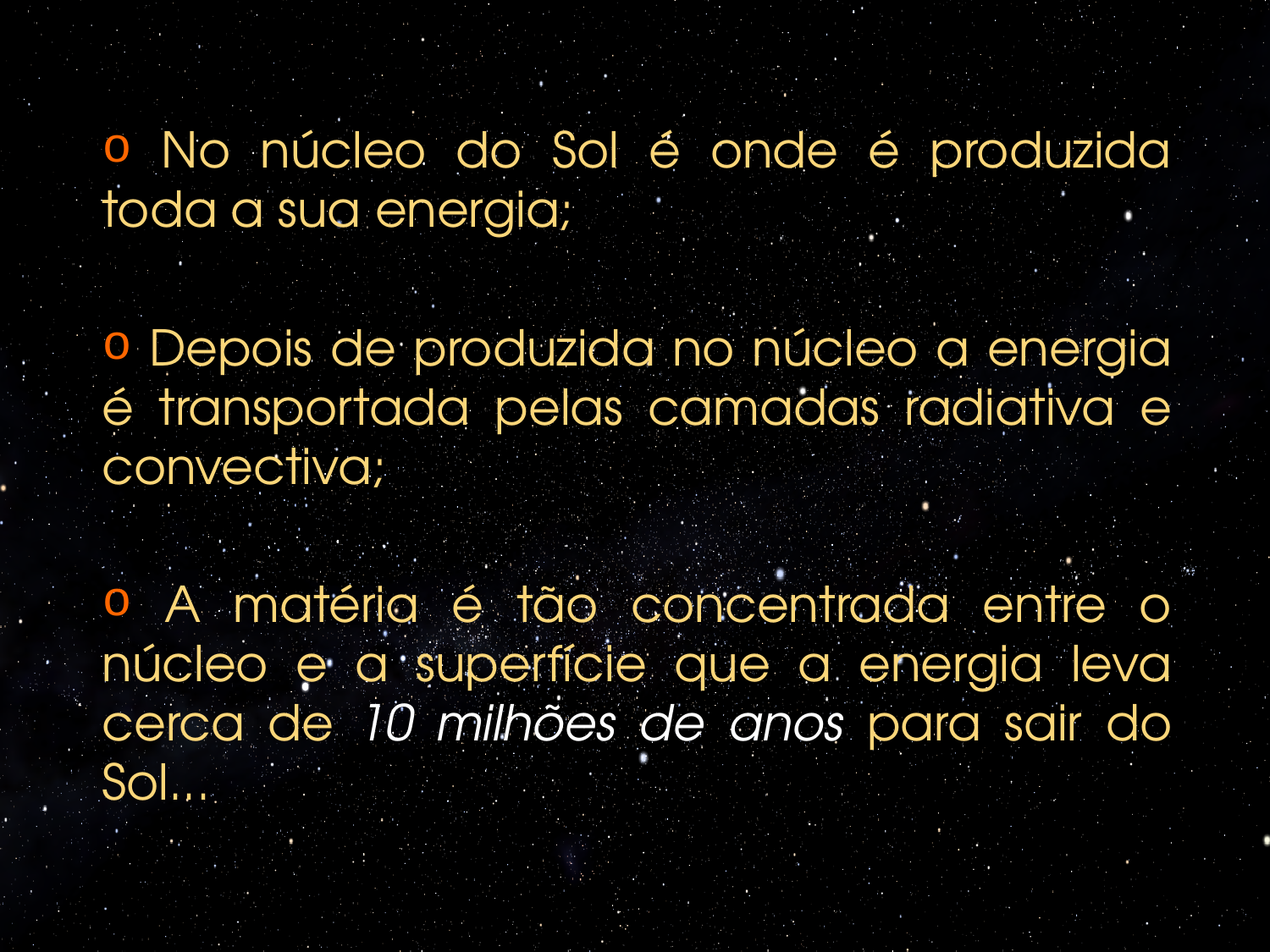

No núcleo do Sol é onde é produzida toda a sua energia;

 Depois de produzida no núcleo a energia é transportada pelas camadas radiativa e convectiva;

 A matéria é tão concentrada entre o núcleo e a superfície que a energia leva cerca de 10 milhões de anos para sair do Sol...